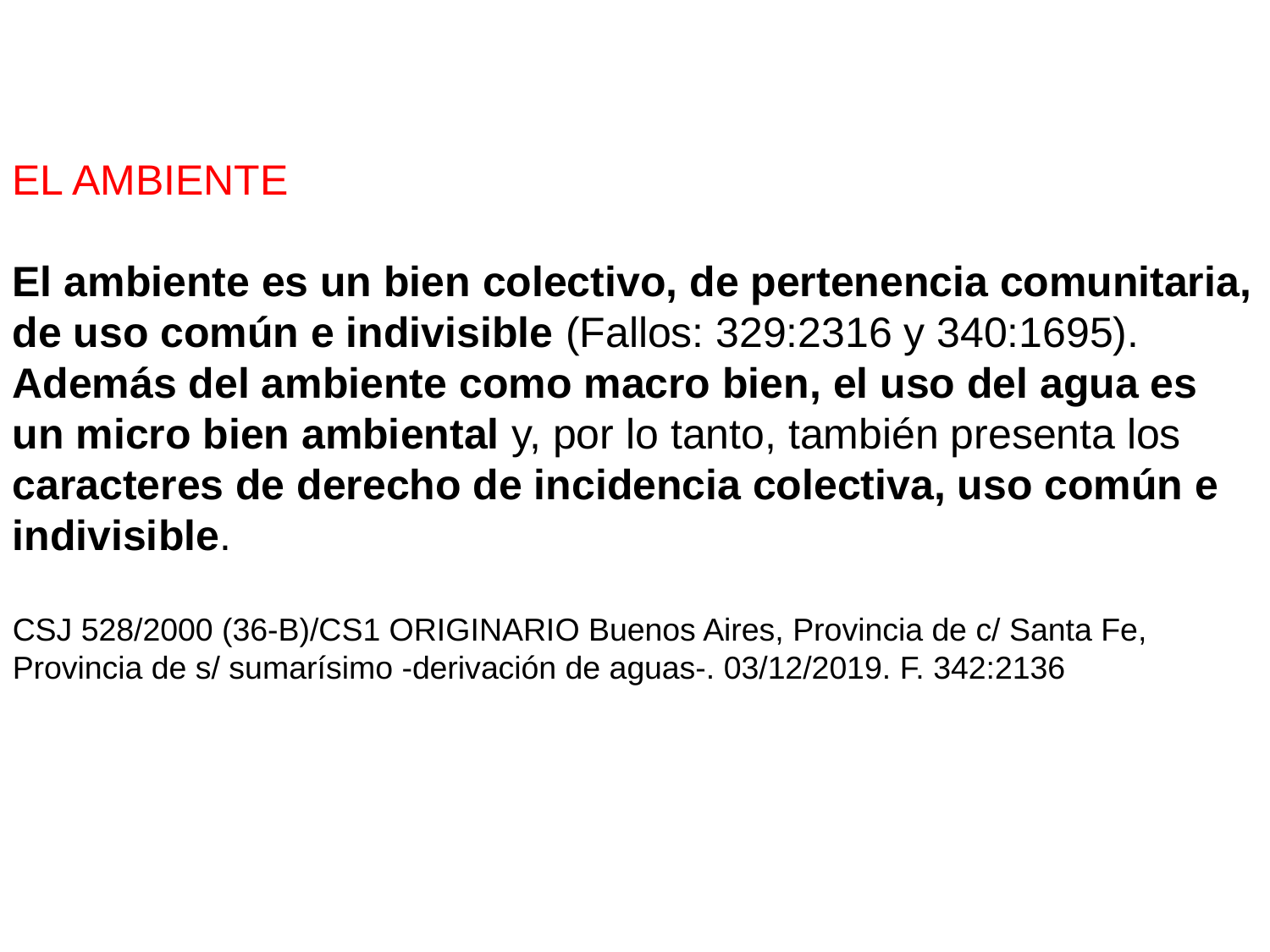

EL AMBIENTE

El ambiente es un bien colectivo, de pertenencia comunitaria,
de uso común e indivisible (Fallos: 329:2316 y 340:1695).
Además del ambiente como macro bien, el uso del agua es
un micro bien ambiental y, por lo tanto, también presenta los
caracteres de derecho de incidencia colectiva, uso común e
indivisible.

CSJ 528/2000 (36-B)/CS1 ORIGINARIO Buenos Aires, Provincia de c/ Santa Fe,
Provincia de s/ sumarísimo -derivación de aguas-. 03/12/2019. F. 342:2136